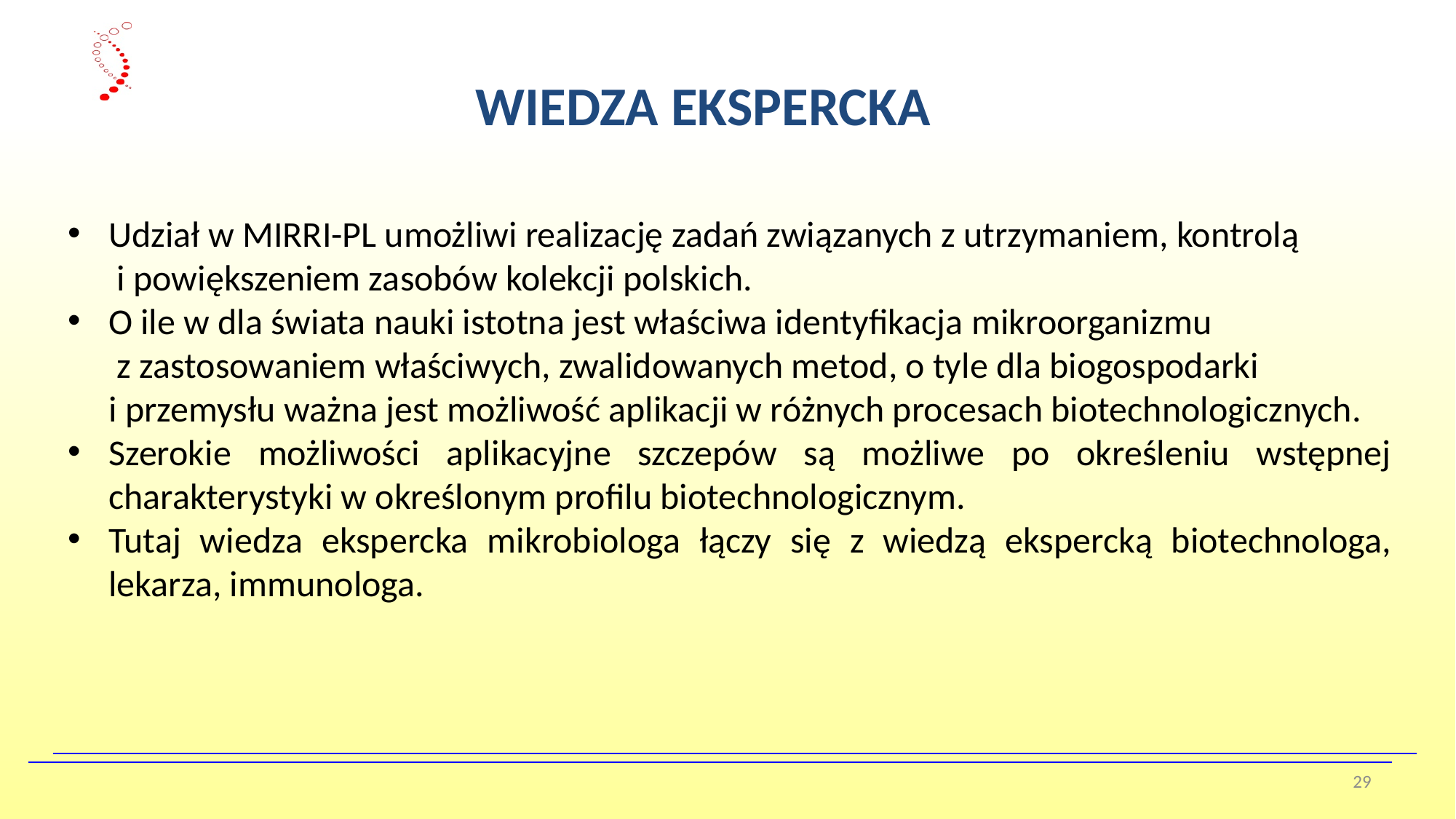

WIEDZA EKSPERCKA
Udział w MIRRI-PL umożliwi realizację zadań związanych z utrzymaniem, kontrolą
      i powiększeniem zasobów kolekcji polskich.
O ile w dla świata nauki istotna jest właściwa identyfikacja mikroorganizmu
      z zastosowaniem właściwych, zwalidowanych metod, o tyle dla biogospodarki
     i przemysłu ważna jest możliwość aplikacji w różnych procesach biotechnologicznych.
Szerokie możliwości aplikacyjne szczepów są możliwe po określeniu wstępnej charakterystyki w określonym profilu biotechnologicznym.
Tutaj wiedza ekspercka mikrobiologa łączy się z wiedzą ekspercką biotechnologa, lekarza, immunologa.
29